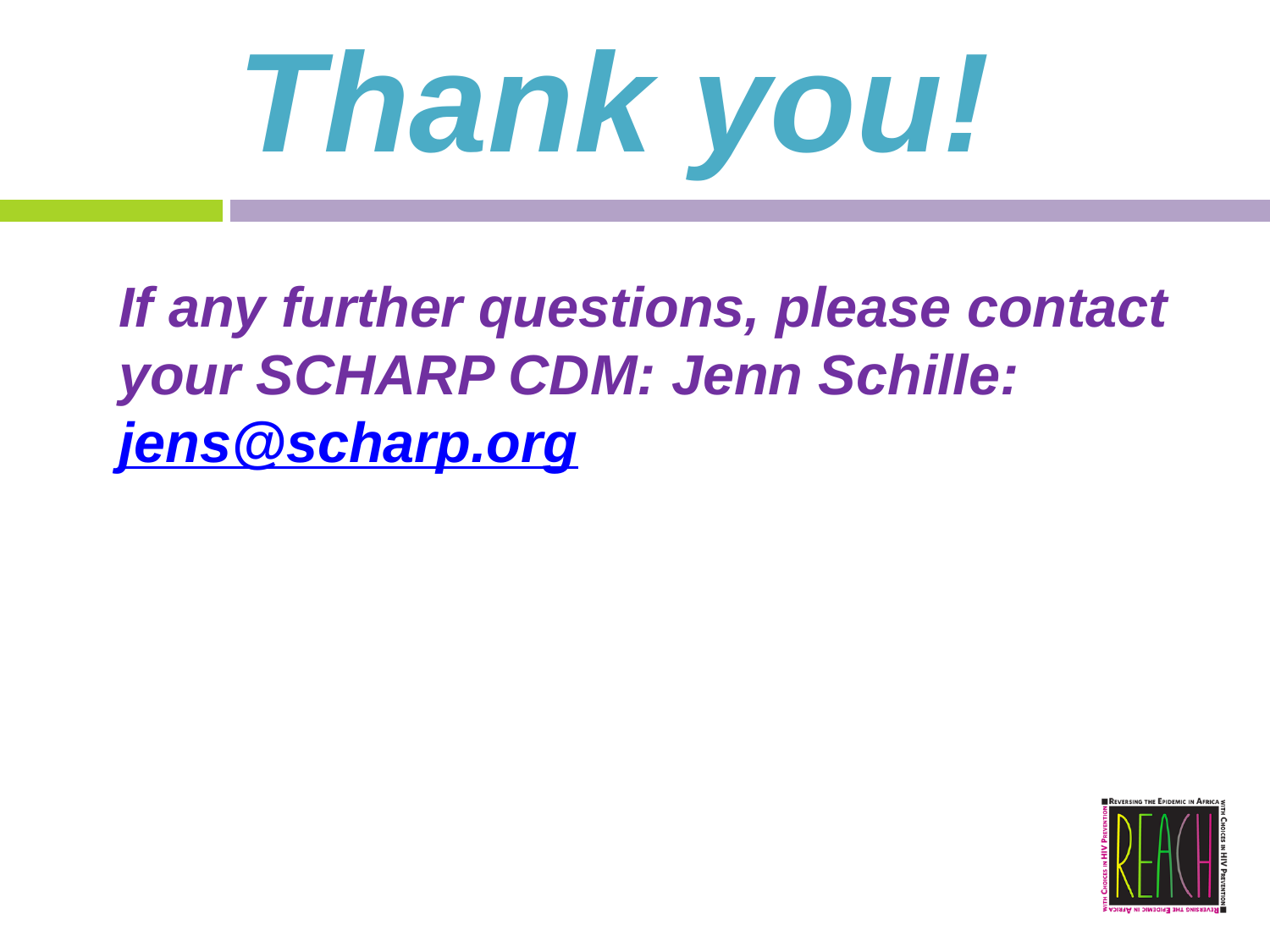

# Thank you!
If any further questions, please contact your SCHARP CDM: Jenn Schille: jens@scharp.org